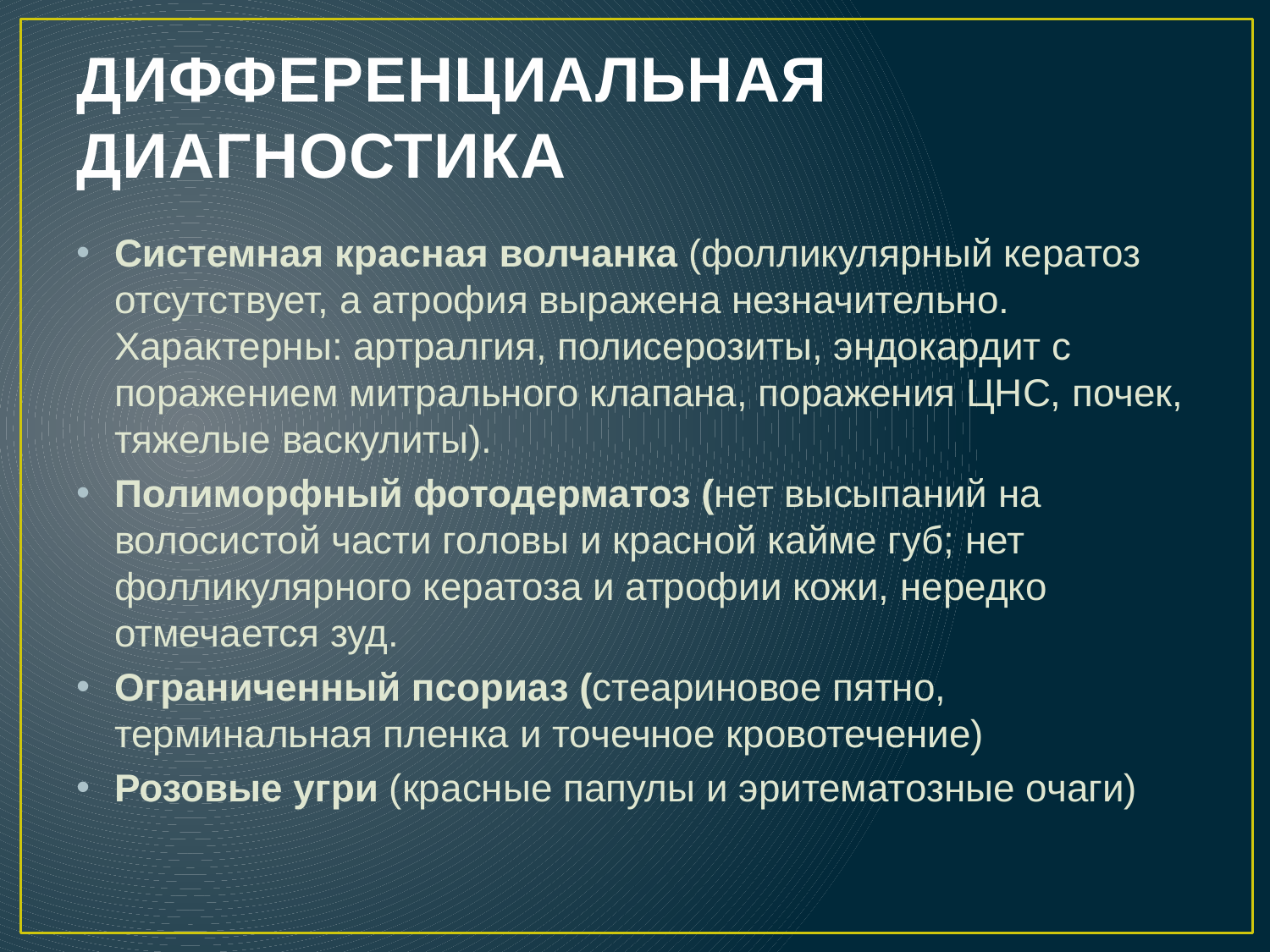

# ДИФФЕРЕНЦИАЛЬНАЯ ДИАГНОСТИКА
Системная красная волчанка (фолликулярный кератоз отсутствует, а атрофия выражена незначительно. Характерны: артралгия, полисерозиты, эндокардит с поражением митрального клапана, поражения ЦНС, почек, тяжелые васкулиты).
Полиморфный фотодерматоз (нет высыпаний на волосистой части головы и красной кайме губ; нет фолликулярного кератоза и атрофии кожи, нередко отмечается зуд.
Ограниченный псориаз (стеариновое пятно, терминальная пленка и точечное кровотечение)
Розовые угри (красные папулы и эритематозные очаги)